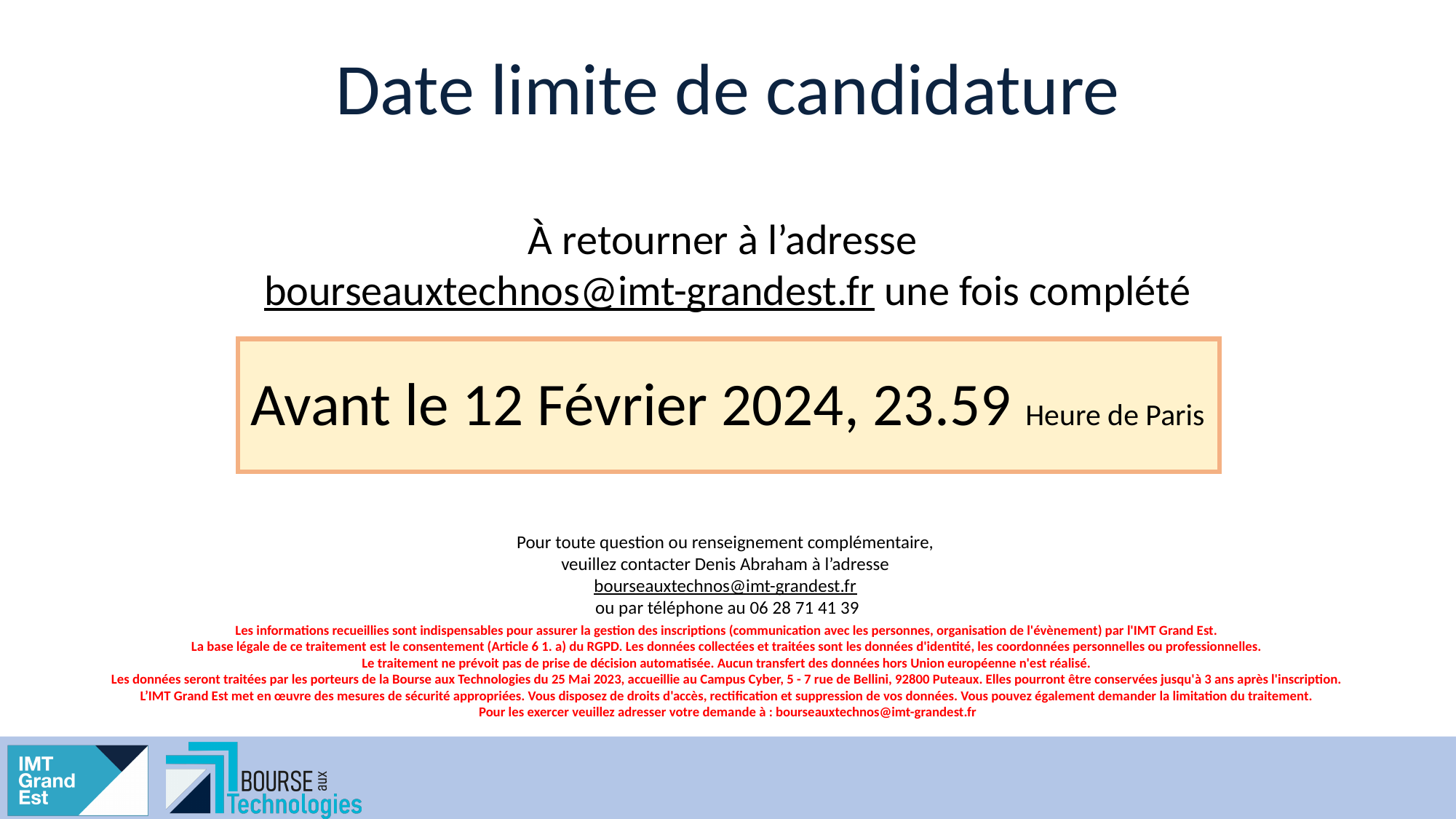

# Date limite de candidature
À retourner à l’adresse
bourseauxtechnos@imt-grandest.fr une fois complété

Avant le 12 Février 2024, 23.59 Heure de Paris

Pour toute question ou renseignement complémentaire,
veuillez contacter Denis Abraham à l’adresse
bourseauxtechnos@imt-grandest.fr
ou par téléphone au 06 28 71 41 39
Les informations recueillies sont indispensables pour assurer la gestion des inscriptions (communication avec les personnes, organisation de l'évènement) par l'IMT Grand Est.
La base légale de ce traitement est le consentement (Article 6 1. a) du RGPD. Les données collectées et traitées sont les données d'identité, les coordonnées personnelles ou professionnelles.
Le traitement ne prévoit pas de prise de décision automatisée. Aucun transfert des données hors Union européenne n'est réalisé.
Les données seront traitées par les porteurs de la Bourse aux Technologies du 25 Mai 2023, accueillie au Campus Cyber, 5 - 7 rue de Bellini, 92800 Puteaux. Elles pourront être conservées jusqu'à 3 ans après l'inscription.
L’IMT Grand Est met en œuvre des mesures de sécurité appropriées. Vous disposez de droits d'accès, rectification et suppression de vos données. Vous pouvez également demander la limitation du traitement.
Pour les exercer veuillez adresser votre demande à : bourseauxtechnos@imt-grandest.fr